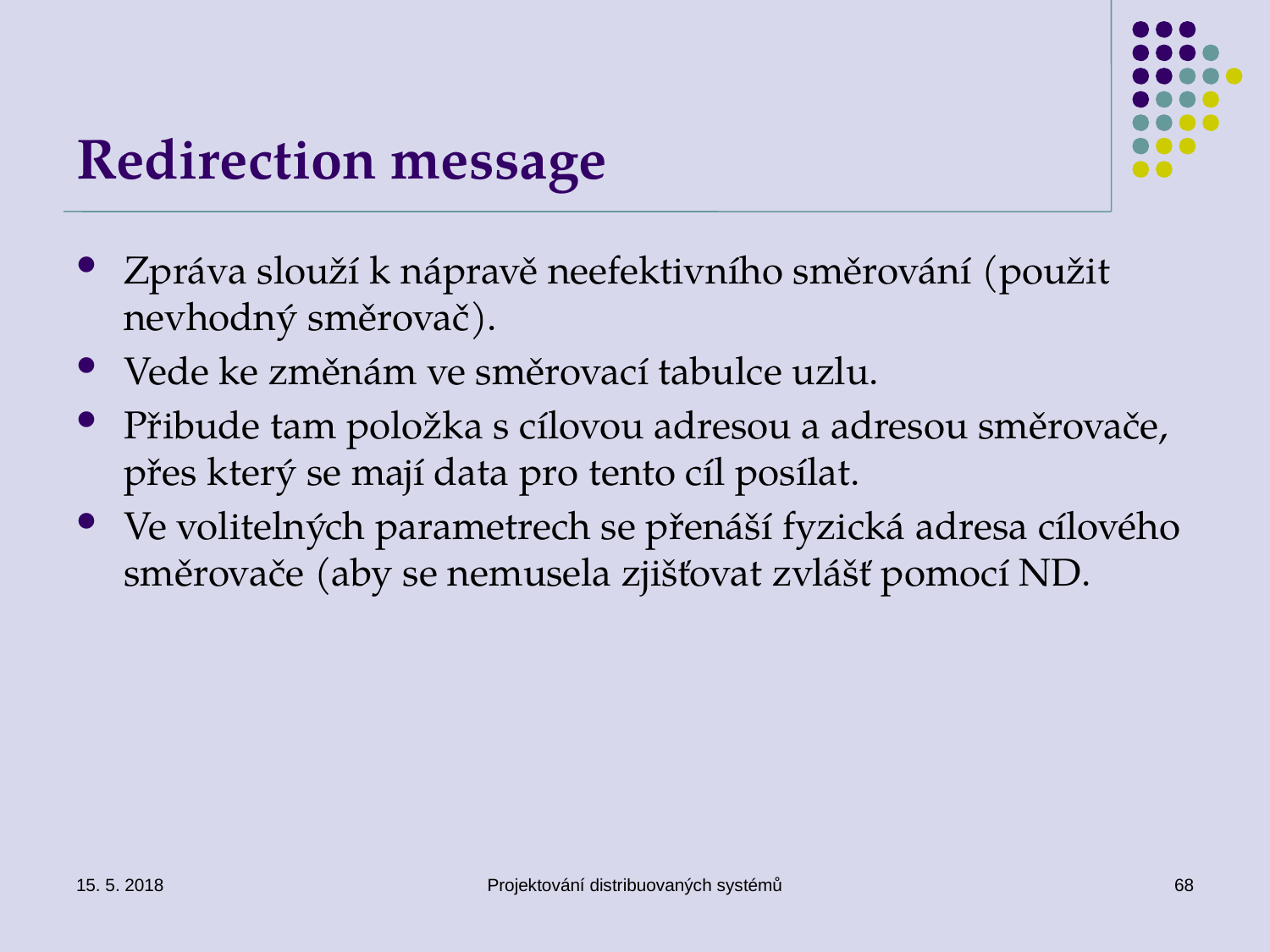

# Redirection message
Zpráva slouží k nápravě neefektivního směrování (použit nevhodný směrovač).
Vede ke změnám ve směrovací tabulce uzlu.
Přibude tam položka s cílovou adresou a adresou směrovače, přes který se mají data pro tento cíl posílat.
Ve volitelných parametrech se přenáší fyzická adresa cílového směrovače (aby se nemusela zjišťovat zvlášť pomocí ND.
15. 5. 2018
Projektování distribuovaných systémů
68